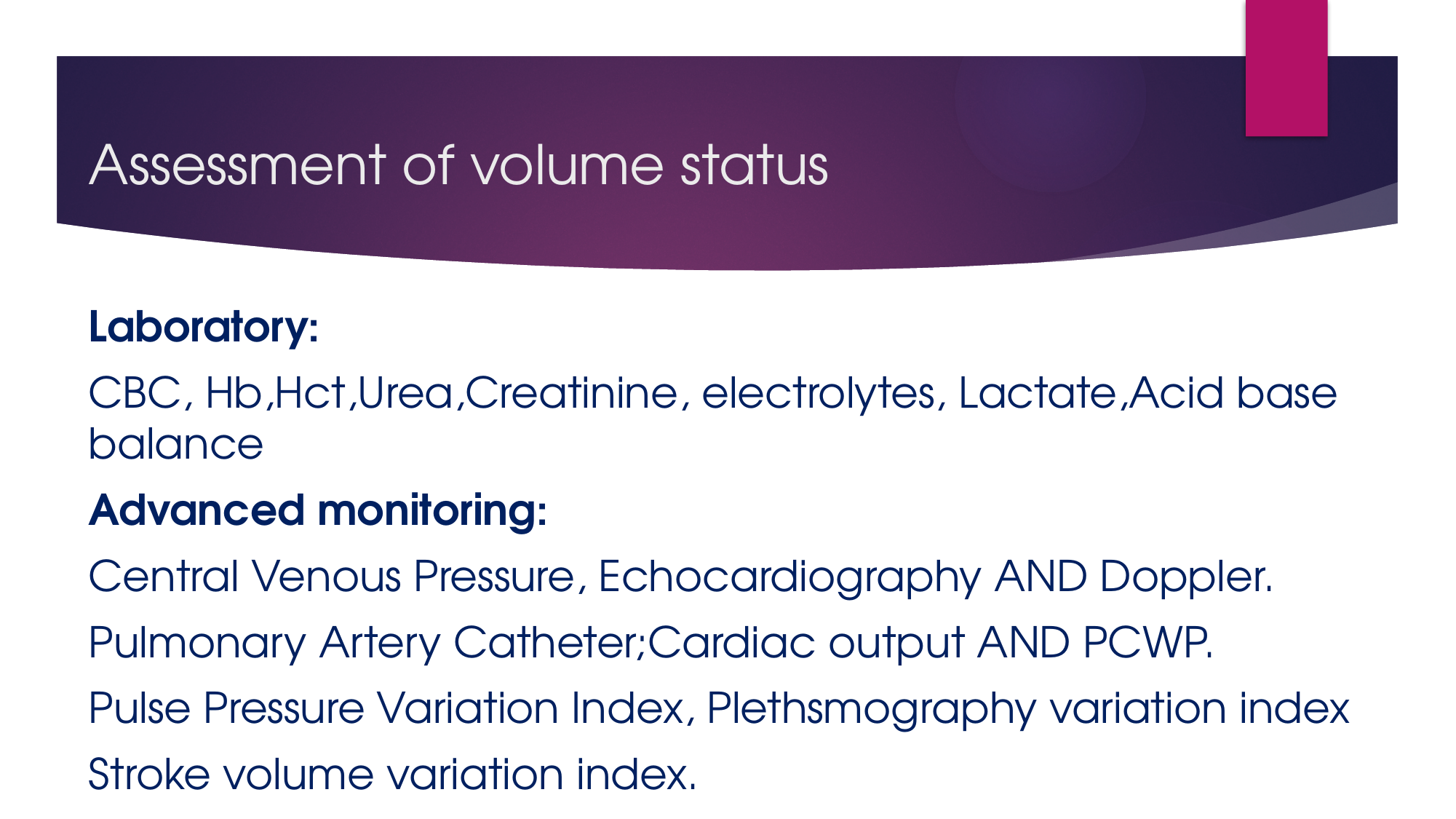

# Assessment of volume status
Laboratory:
CBC, Hb,Hct,Urea,Creatinine, electrolytes, Lactate,Acid base balance
Advanced monitoring:
Central Venous Pressure, Echocardiography AND Doppler.
Pulmonary Artery Catheter;Cardiac output AND PCWP.
Pulse Pressure Variation Index, Plethsmography variation index
Stroke volume variation index.